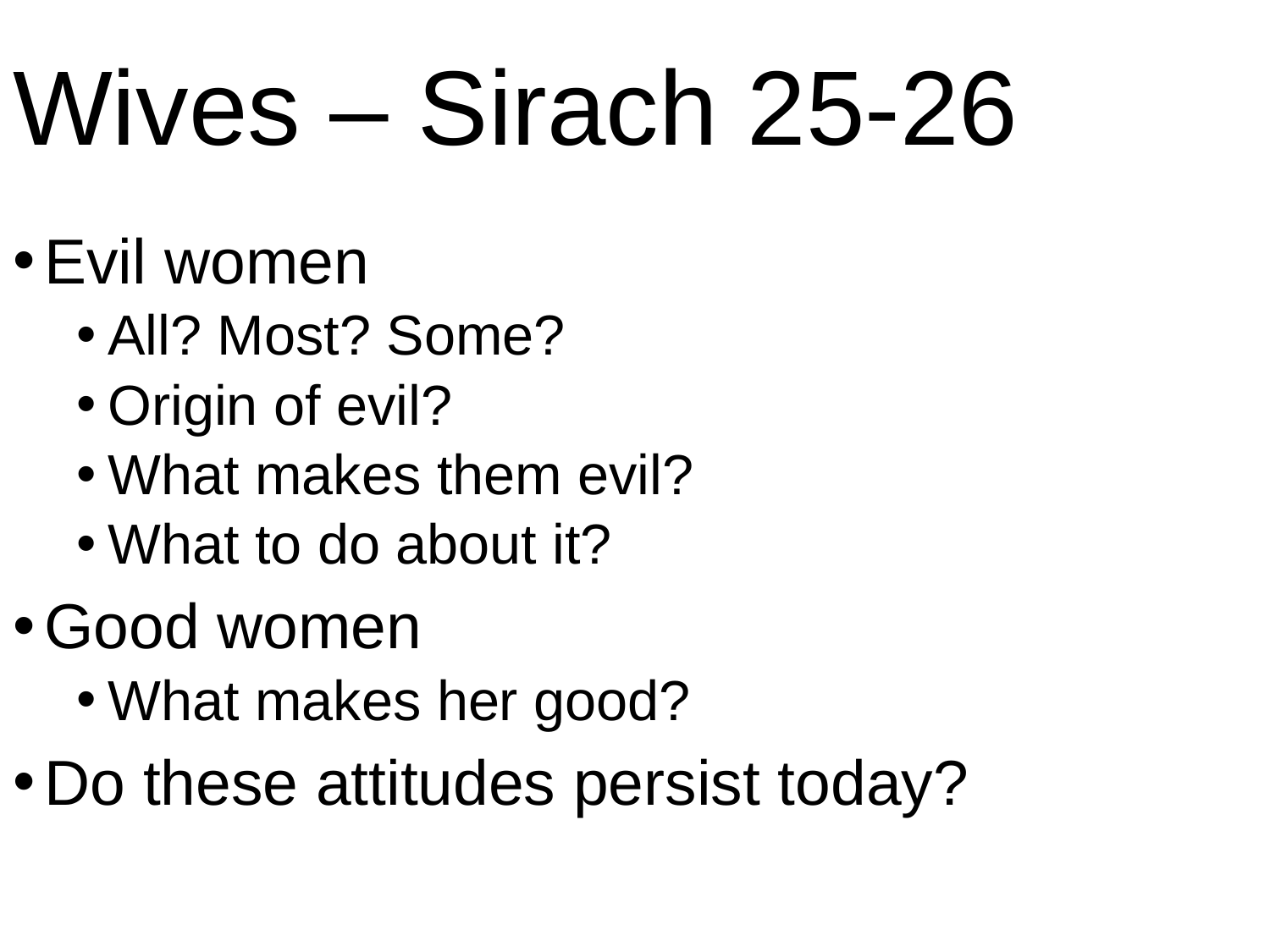

# Wives – Sirach 25-26
Evil women
All? Most? Some?
Origin of evil?
What makes them evil?
What to do about it?
Good women
What makes her good?
Do these attitudes persist today?